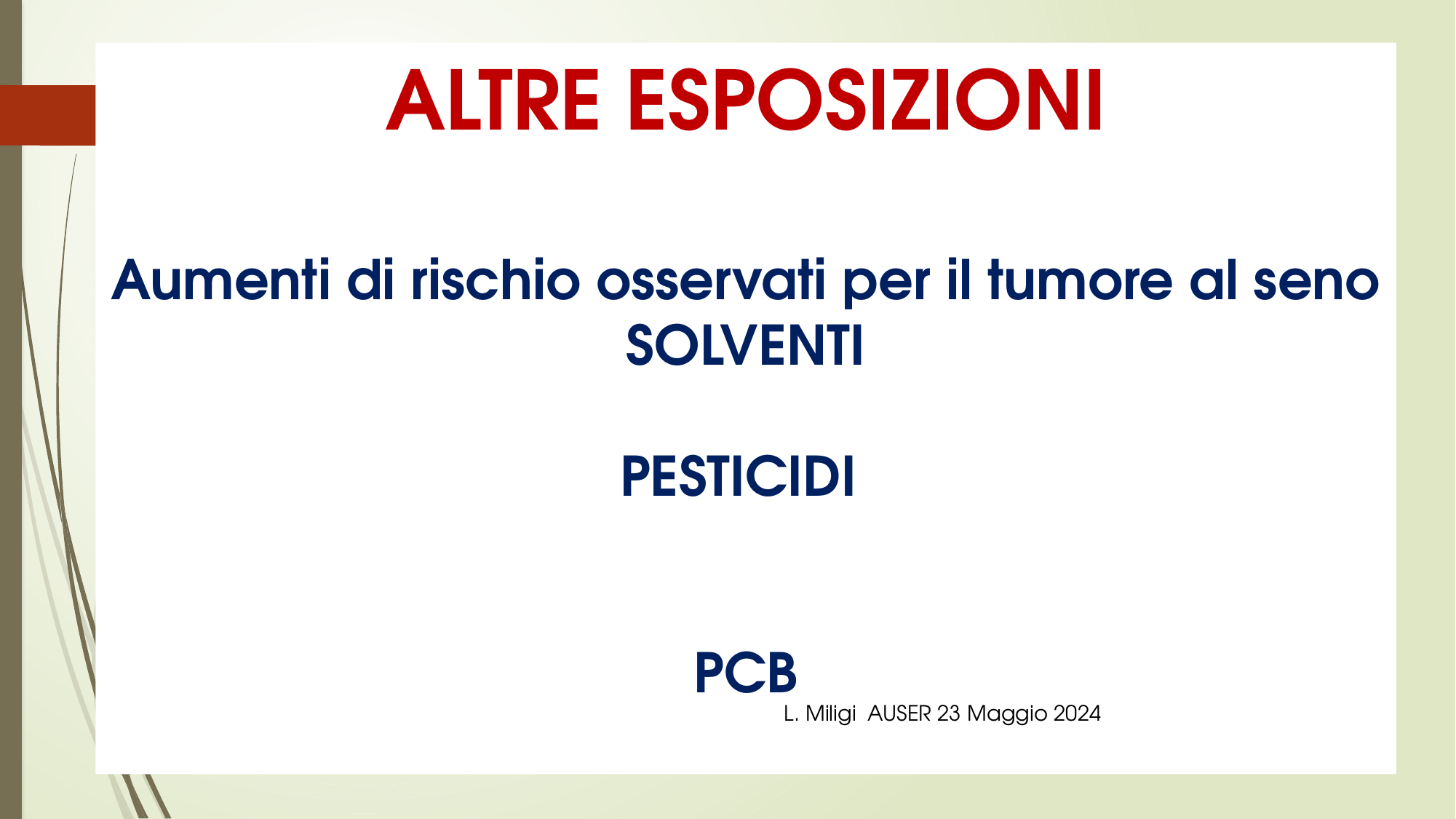

ALTRE ESPOSIZIONI

Aumenti di rischio osservati per il tumore al seno
SOLVENTI

PESTICIDI

PCB

L. Miligi  AUSER 23 Maggio 2024